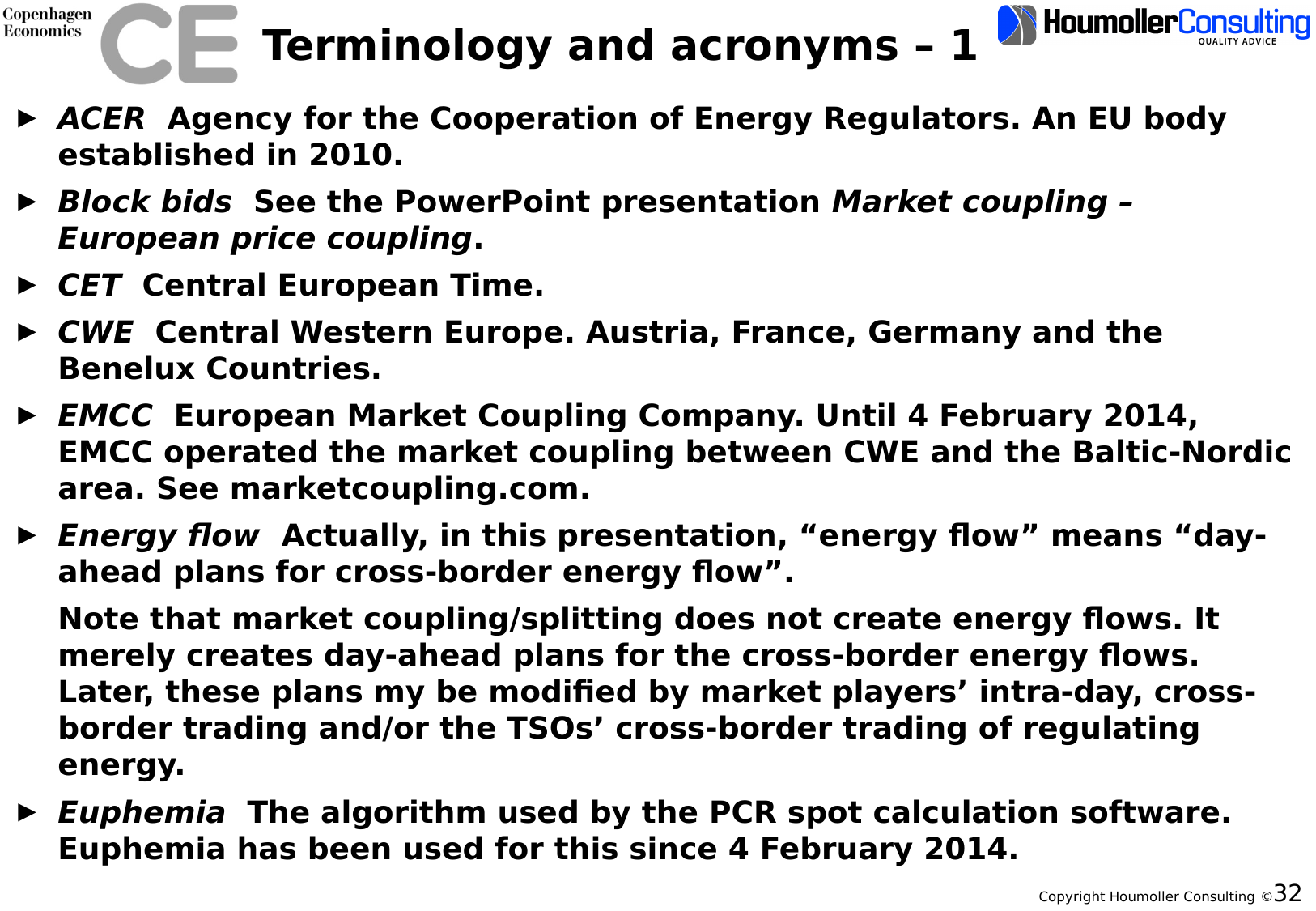

# Terminology and acronyms – 1
ACER  Agency for the Cooperation of Energy Regulators. An EU body established in 2010.
Block bids  See the PowerPoint presentation Market coupling – European price coupling.
CET  Central European Time.
CWE  Central Western Europe. Austria, France, Germany and the Benelux Countries.
EMCC  European Market Coupling Company. Until 4 February 2014, EMCC operated the market coupling between CWE and the Baltic-Nordic area. See marketcoupling.com.
Energy flow  Actually, in this presentation, “energy flow” means “day-ahead plans for cross-border energy flow”.
	Note that market coupling/splitting does not create energy flows. It merely creates day-ahead plans for the cross-border energy flows. Later, these plans my be modified by market players’ intra-day, cross-border trading and/or the TSOs’ cross-border trading of regulating energy.
Euphemia  The algorithm used by the PCR spot calculation software. Euphemia has been used for this since 4 February 2014.

32